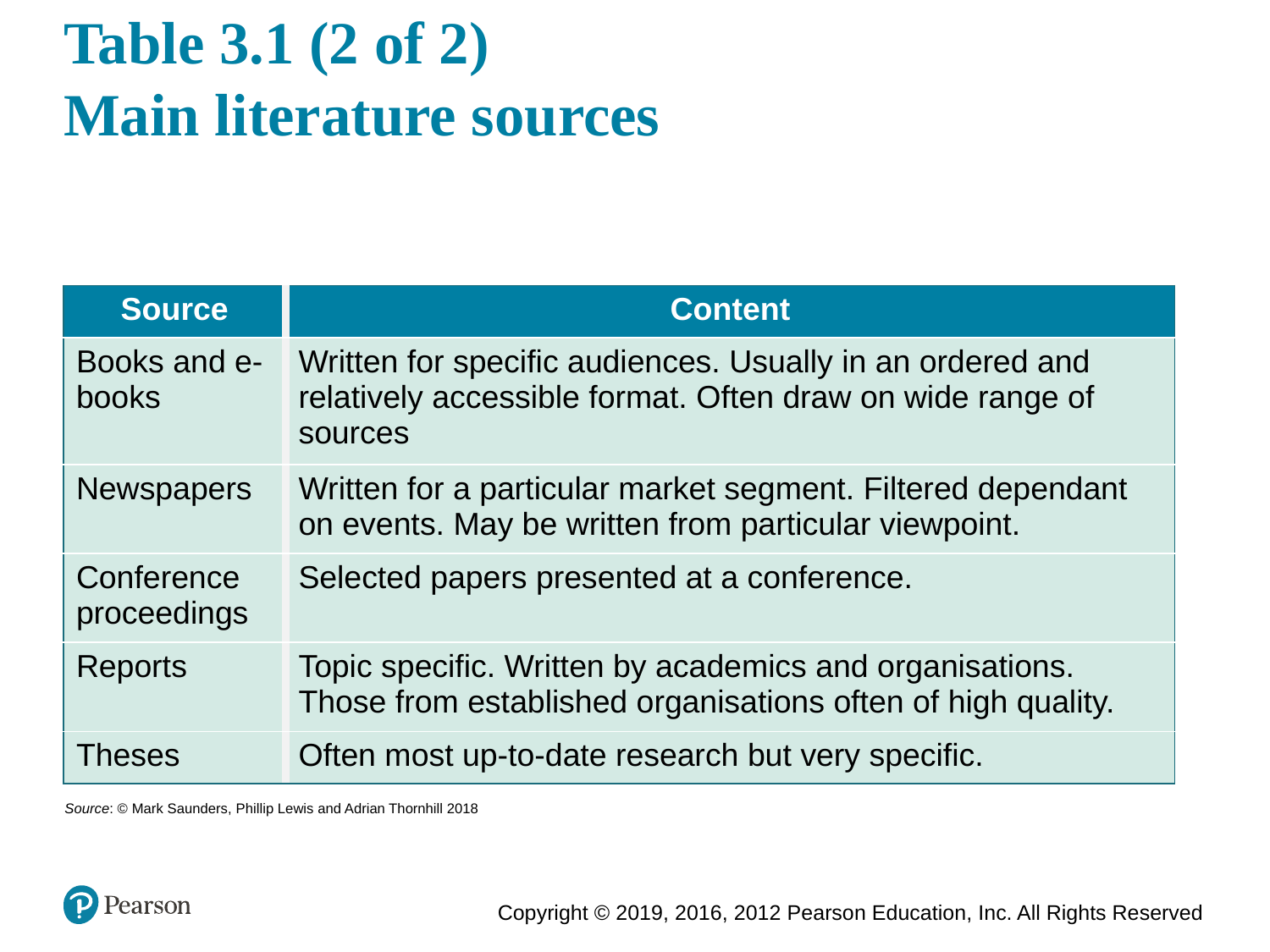

# Table 3.1 (2 of 2) Main literature sources
| Source | Content |
| --- | --- |
| Books and e-books | Written for specific audiences. Usually in an ordered and relatively accessible format. Often draw on wide range of sources |
| Newspapers | Written for a particular market segment. Filtered dependant on events. May be written from particular viewpoint. |
| Conference proceedings | Selected papers presented at a conference. |
| Reports | Topic specific. Written by academics and organisations. Those from established organisations often of high quality. |
| Theses | Often most up-to-date research but very specific. |
Source: © Mark Saunders, Phillip Lewis and Adrian Thornhill 2018